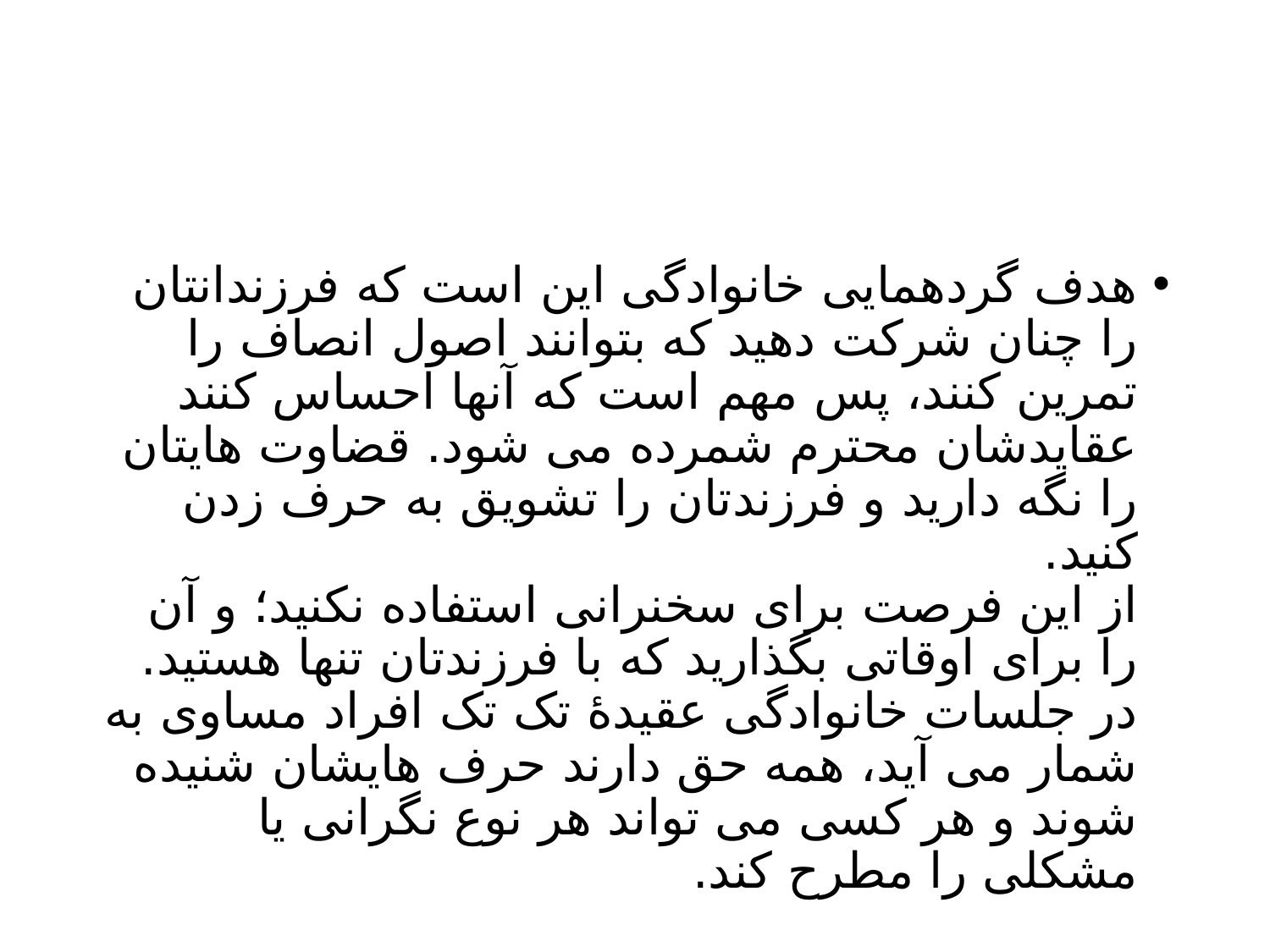

#
هدف گردهمایی خانوادگی این است که فرزندانتان را چنان شرکت دهید که بتوانند اصول انصاف را تمرین کنند، پس مهم است که آنها احساس کنند عقایدشان محترم شمرده می شود. قضاوت هایتان را نگه دارید و فرزندتان را تشویق به حرف زدن کنید.
از این فرصت برای سخنرانی استفاده نکنید؛ و آن را برای اوقاتی بگذارید که با فرزندتان تنها هستید. در جلسات خانوادگی عقیدۀ تک تک افراد مساوی به شمار می آید، همه حق دارند حرف هایشان شنیده شوند و هر کسی می تواند هر نوع نگرانی یا مشکلی را مطرح کند.